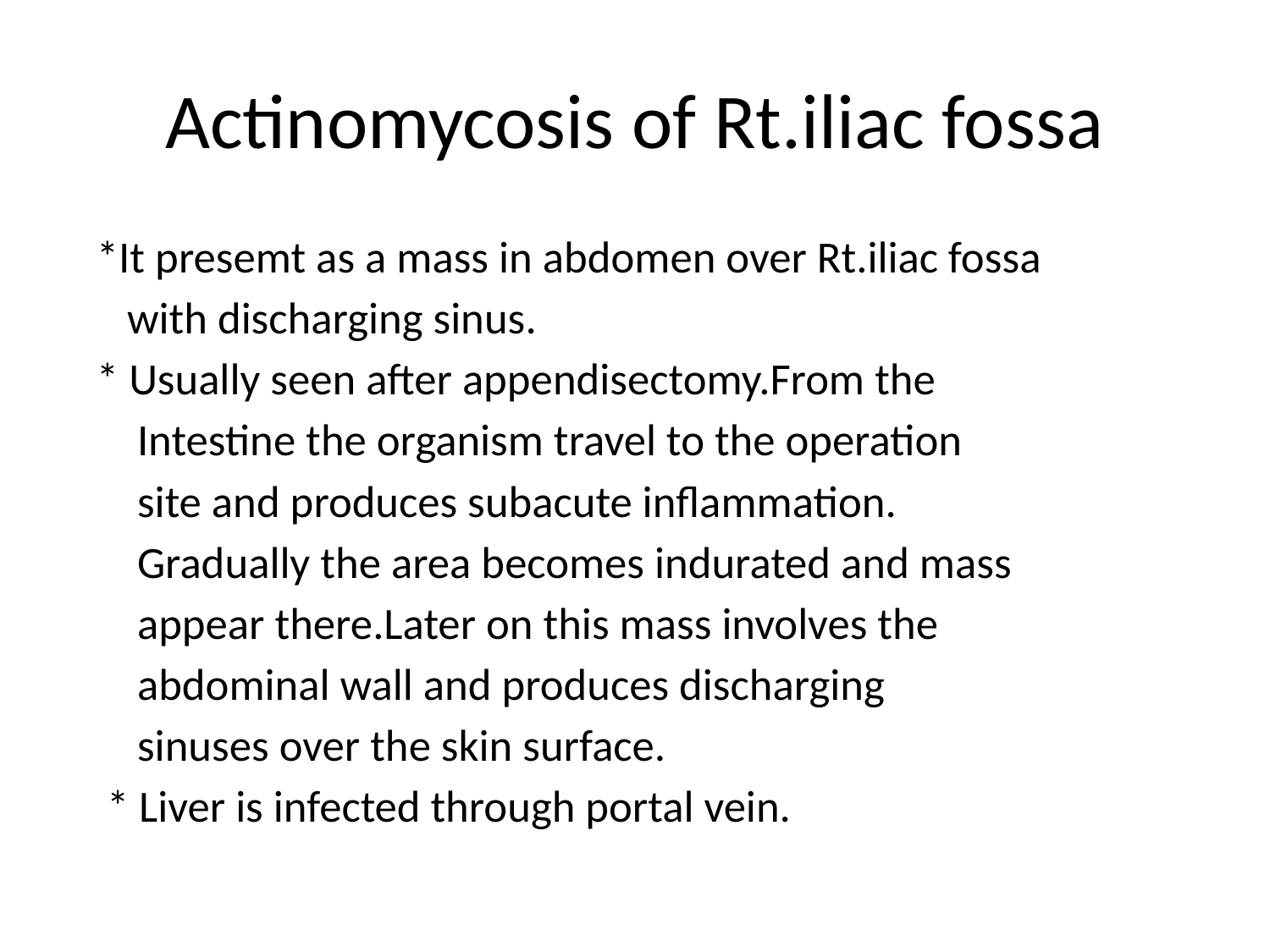

# Actinomycosis of Rt.iliac fossa
  *It presemt as a mass in abdomen over Rt.iliac fossa
     with discharging sinus.
  * Usually seen after appendisectomy.From the
      Intestine the organism travel to the operation
      site and produces subacute inflammation.
      Gradually the area becomes indurated and mass
      appear there.Later on this mass involves the
      abdominal wall and produces discharging
      sinuses over the skin surface.
   * Liver is infected through portal vein.